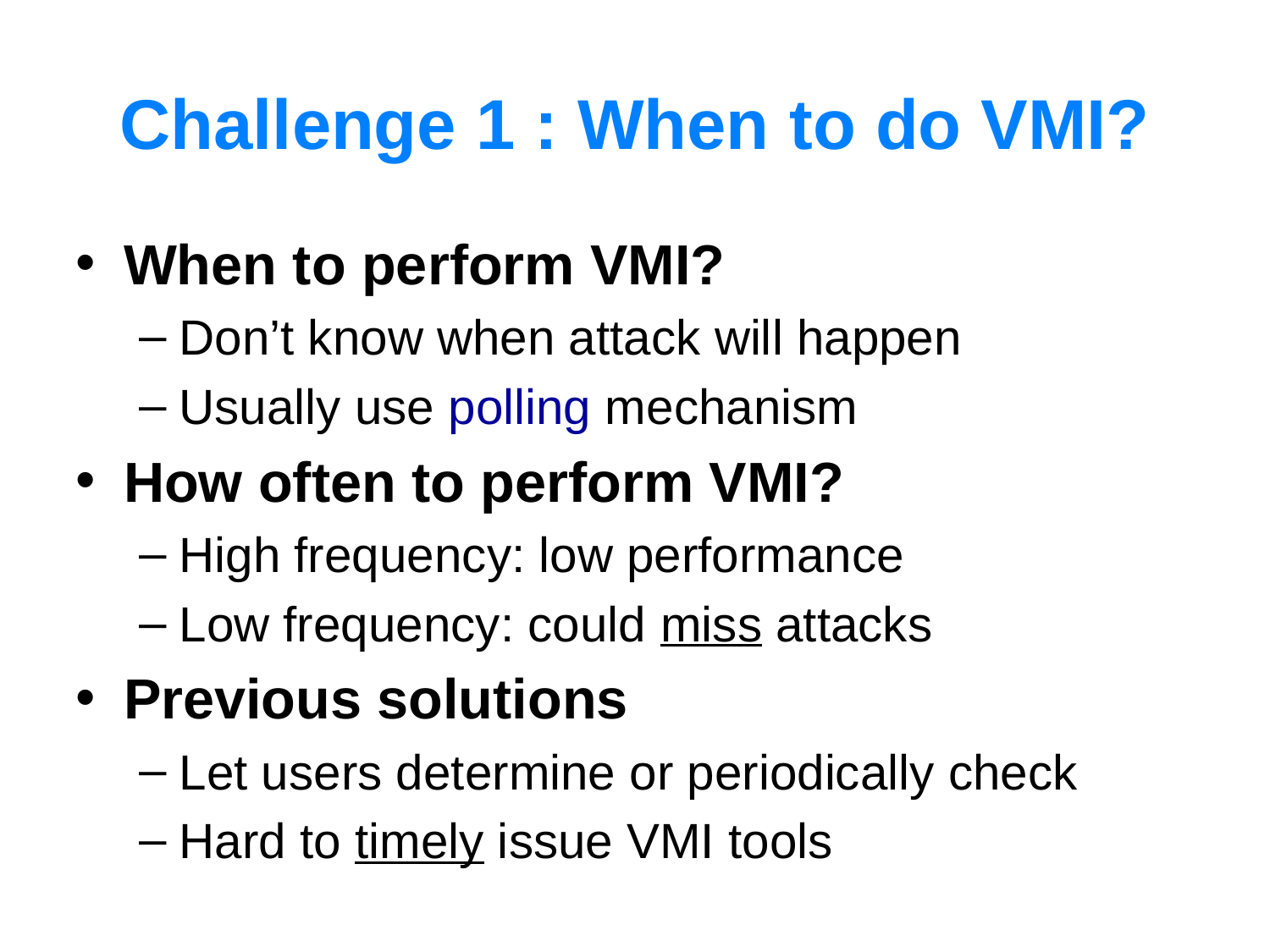

# Challenge 1 : When to do VMI?
When to perform VMI?
Don’t know when attack will happen
Usually use polling mechanism
How often to perform VMI?
High frequency: low performance
Low frequency: could miss attacks
Previous solutions
Let users determine or periodically check
Hard to timely issue VMI tools